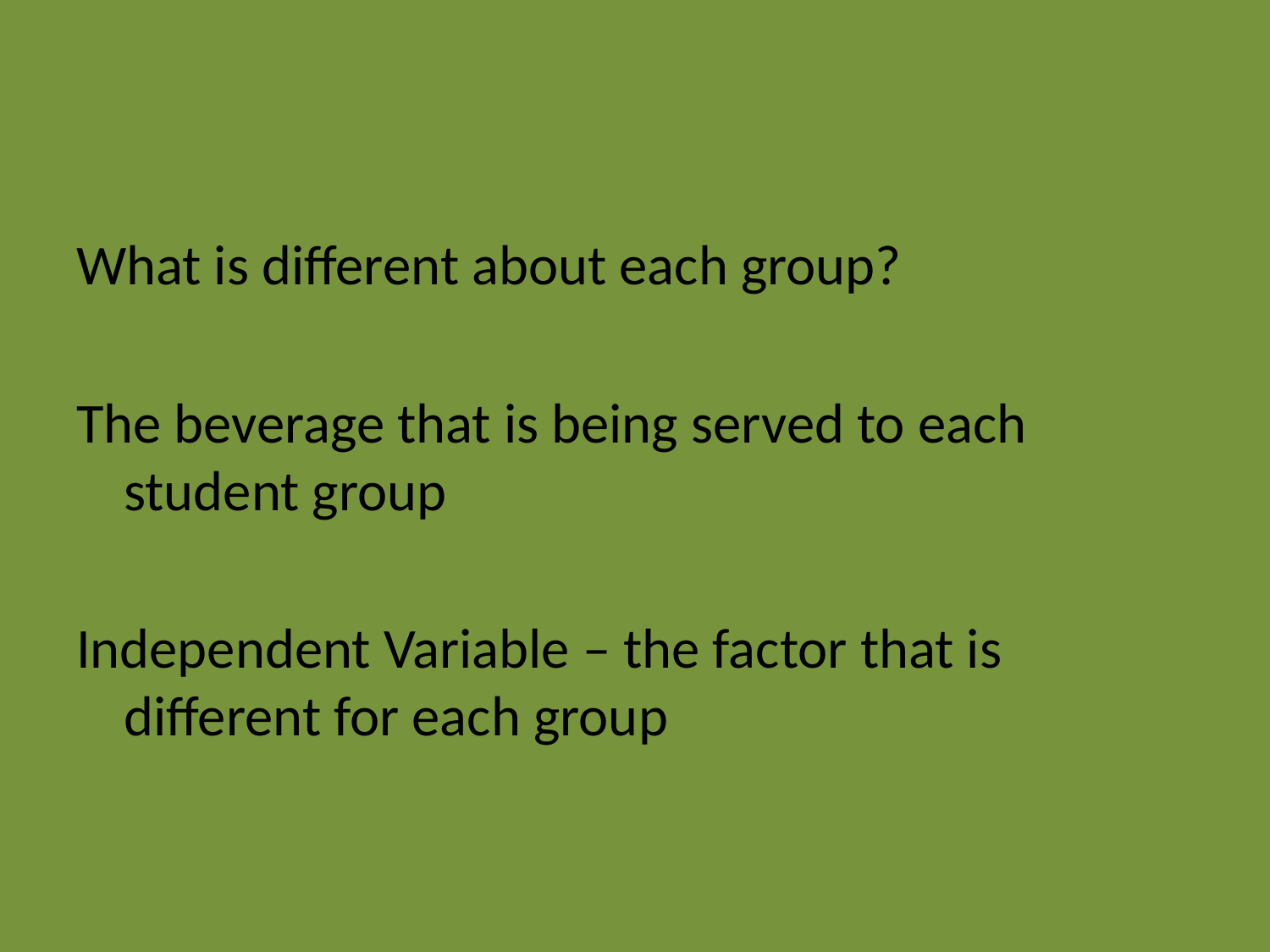

#
What is different about each group?

The beverage that is being served to each student group

Independent Variable – the factor that is different for each group